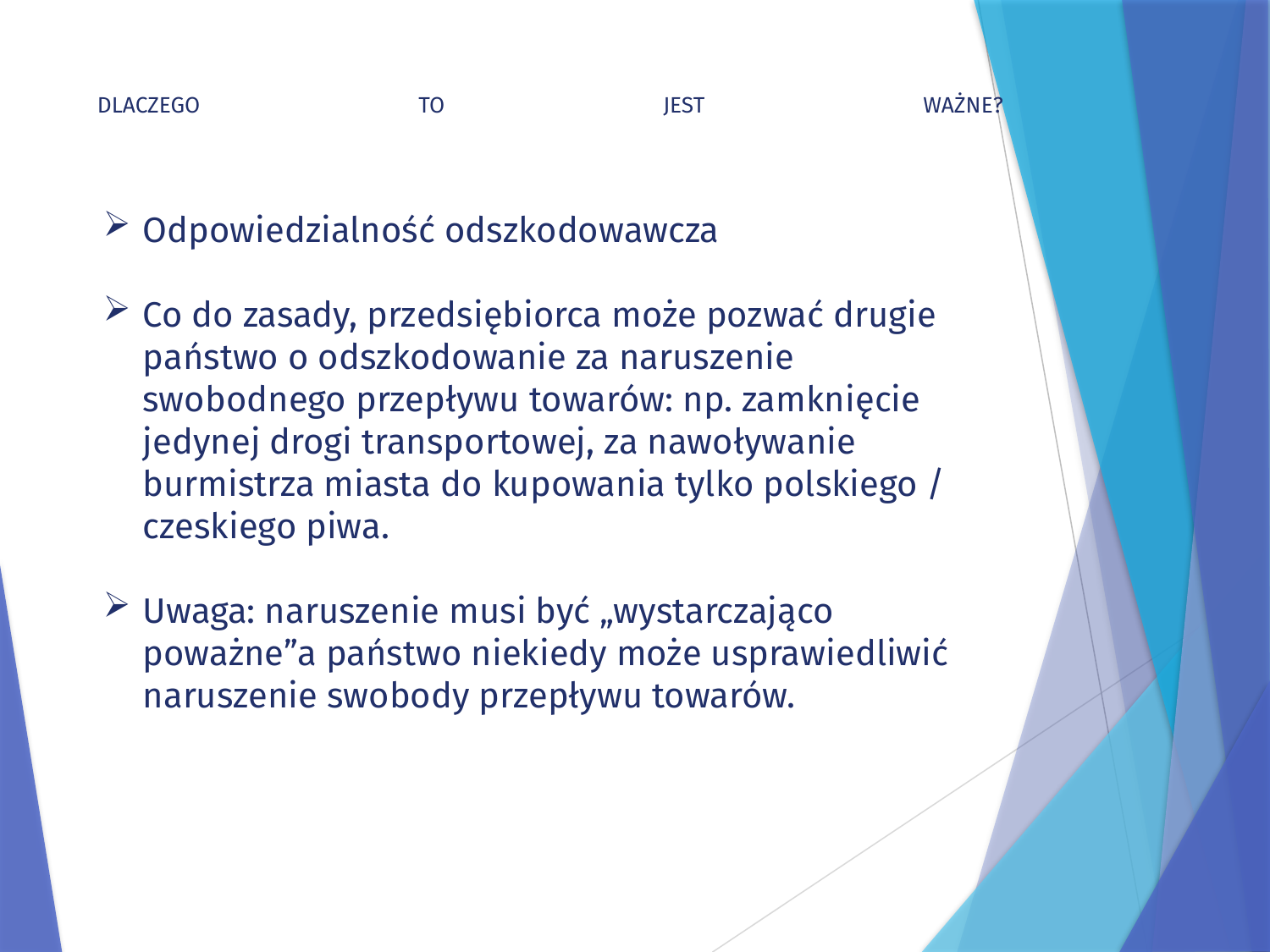

# DLACZEGO TO JEST WAŻNE?
Odpowiedzialność odszkodowawcza

Co do zasady, przedsiębiorca może pozwać drugie państwo o odszkodowanie za naruszenie swobodnego przepływu towarów: np. zamknięcie jedynej drogi transportowej, za nawoływanie burmistrza miasta do kupowania tylko polskiego / czeskiego piwa.

Uwaga: naruszenie musi być „wystarczająco poważne”a państwo niekiedy może usprawiedliwić naruszenie swobody przepływu towarów.